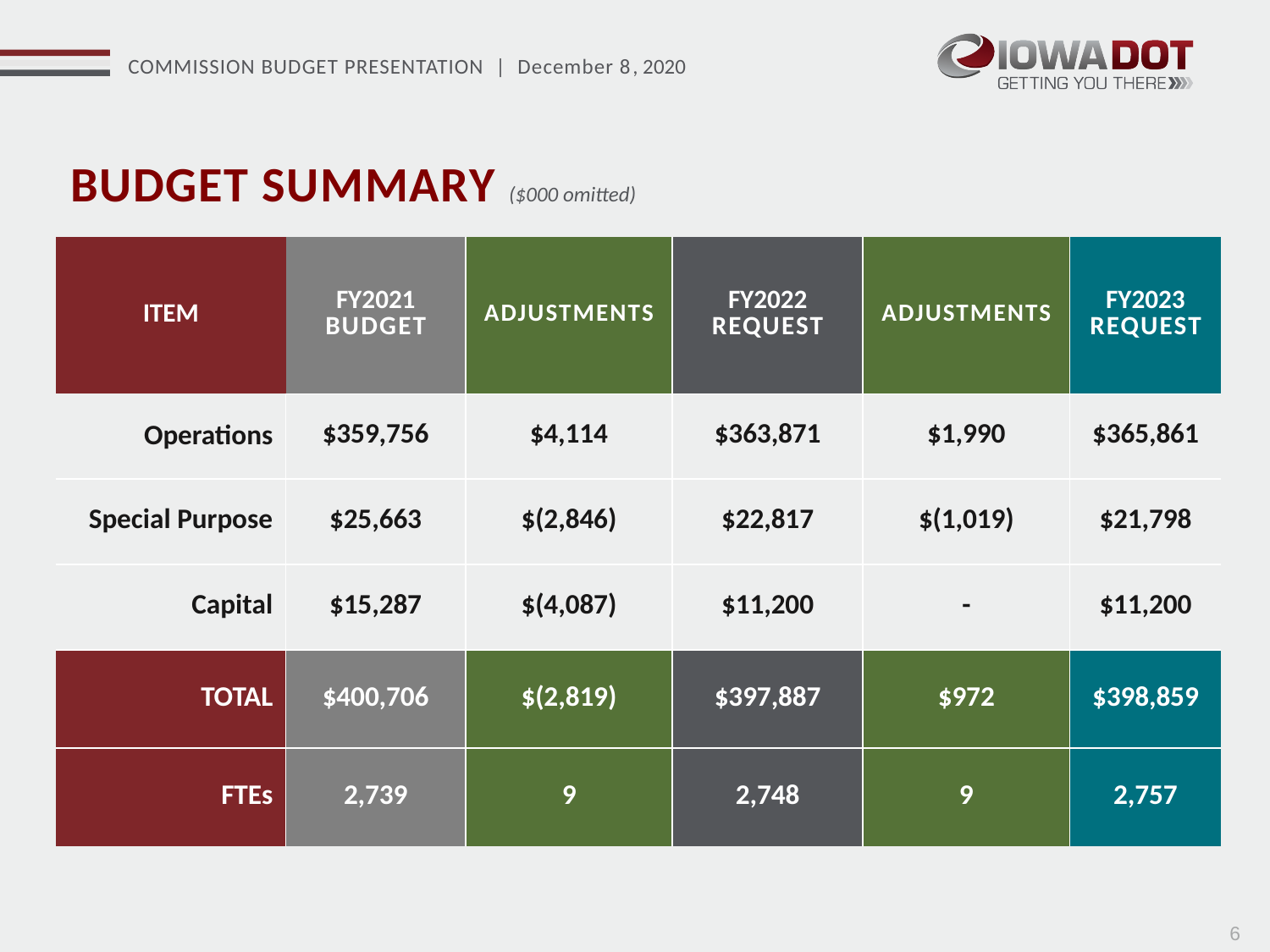

BUDGET SUMMARY ($000 omitted)

| ITEM | FY2021 BUDGET | ADJUSTMENTS | FY2022 REQUEST | ADJUSTMENTS | FY2023 REQUEST |
| --- | --- | --- | --- | --- | --- |
| Operations | $359,756 | $4,114 | $363,871 | $1,990 | $365,861 |
| Special Purpose | $25,663 | $(2,846) | $22,817 | $(1,019) | $21,798 |
| Capital | $15,287 | $(4,087) | $11,200 | - | $11,200 |
| TOTAL | $400,706 | $(2,819) | $397,887 | $972 | $398,859 |
| FTEs | 2,739 | 9 | 2,748 | 9 | 2,757 |
6